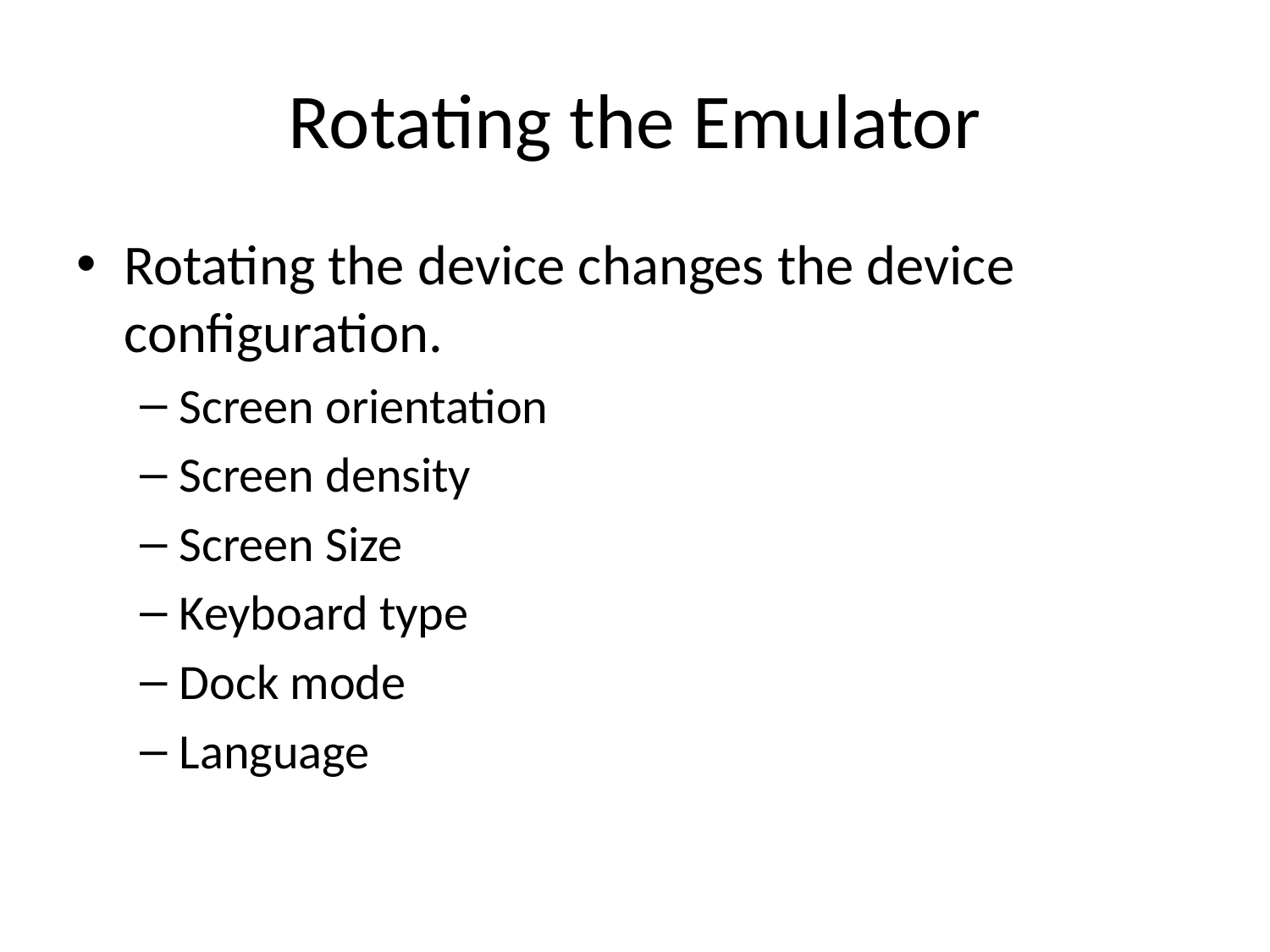

# Rotating the Emulator
Rotating the device changes the device configuration.
Screen orientation
Screen density
Screen Size
Keyboard type
Dock mode
Language